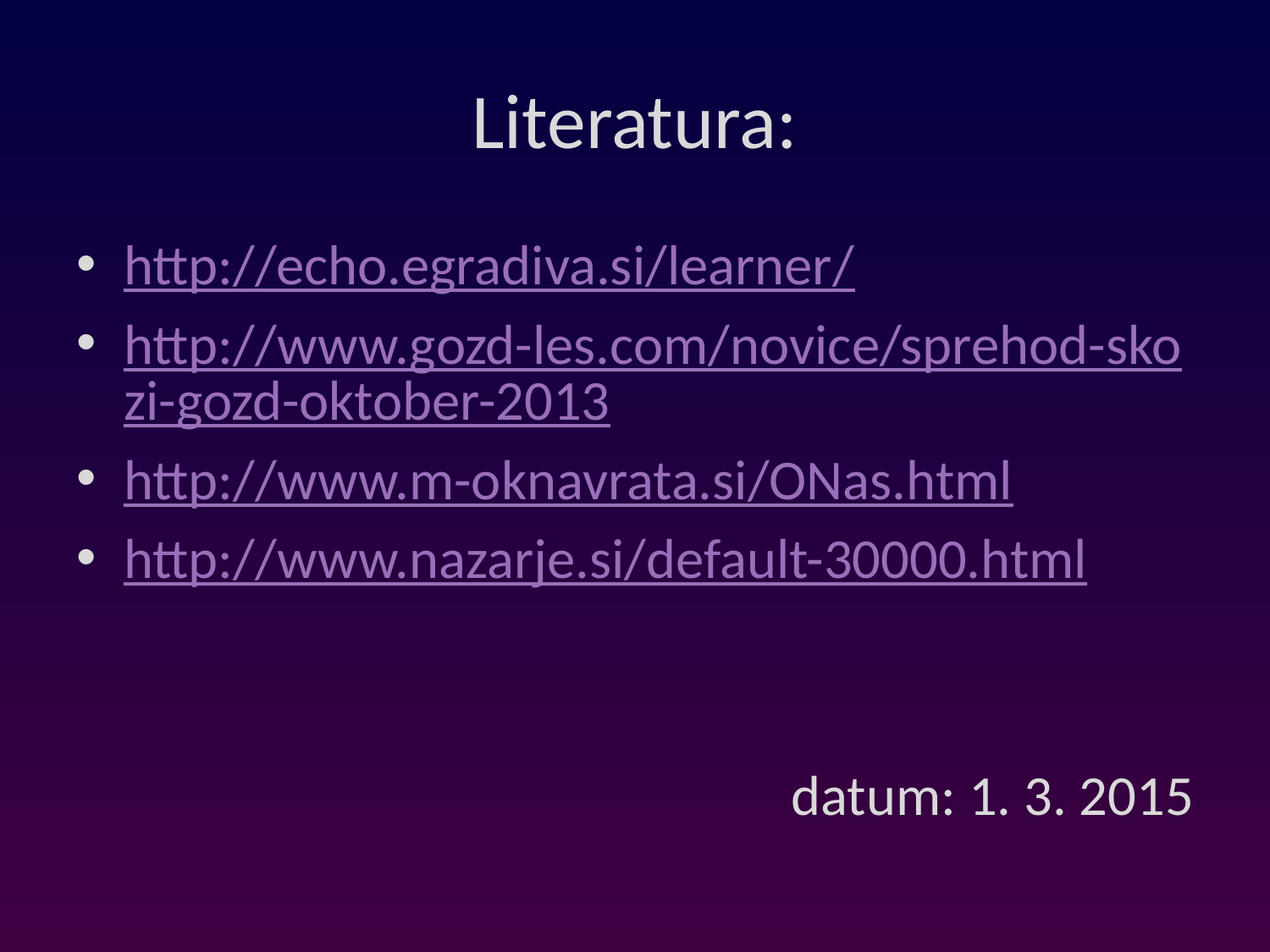

# Literatura:
http://echo.egradiva.si/learner/
http://www.gozd-les.com/novice/sprehod-skozi-gozd-oktober-2013
http://www.m-oknavrata.si/ONas.html
http://www.nazarje.si/default-30000.html

datum: 1. 3. 2015